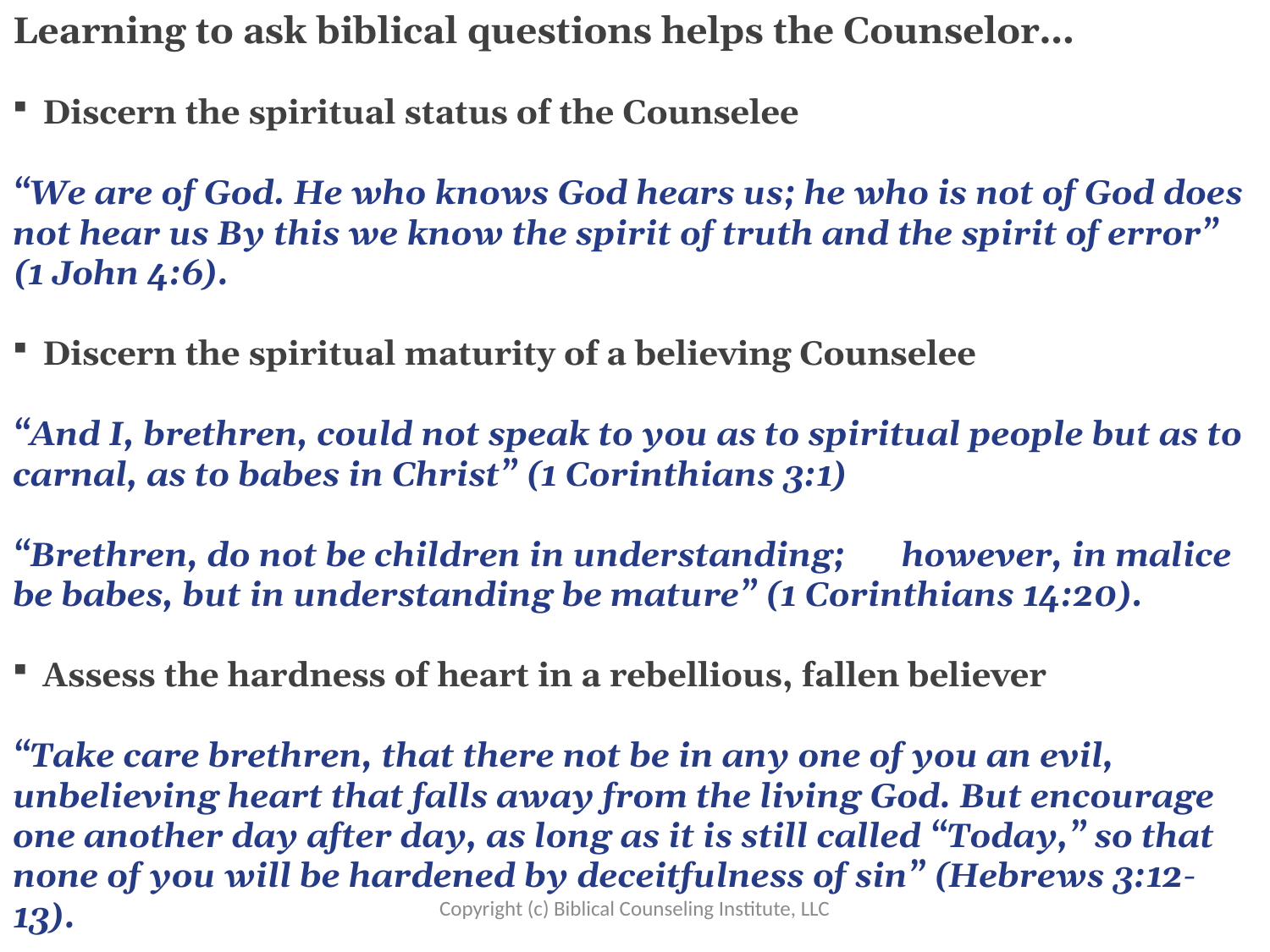

Learning to ask biblical questions helps the Counselor…

Discern the spiritual status of the Counselee

“We are of God. He who knows God hears us; he who is not of God does not hear us By this we know the spirit of truth and the spirit of error” (1 John 4:6).

Discern the spiritual maturity of a believing Counselee

“And I, brethren, could not speak to you as to spiritual people but as to carnal, as to babes in Christ” (1 Corinthians 3:1)

“Brethren, do not be children in understanding; 	however, in malice be babes, but in understanding be mature” (1 Corinthians 14:20).

Assess the hardness of heart in a rebellious, fallen believer

“Take care brethren, that there not be in any one of you an evil, unbelieving heart that falls away from the living God. But encourage one another day after day, as long as it is still called “Today,” so that none of you will be hardened by deceitfulness of sin” (Hebrews 3:12-13).

Copyright (c) Biblical Counseling Institute, LLC